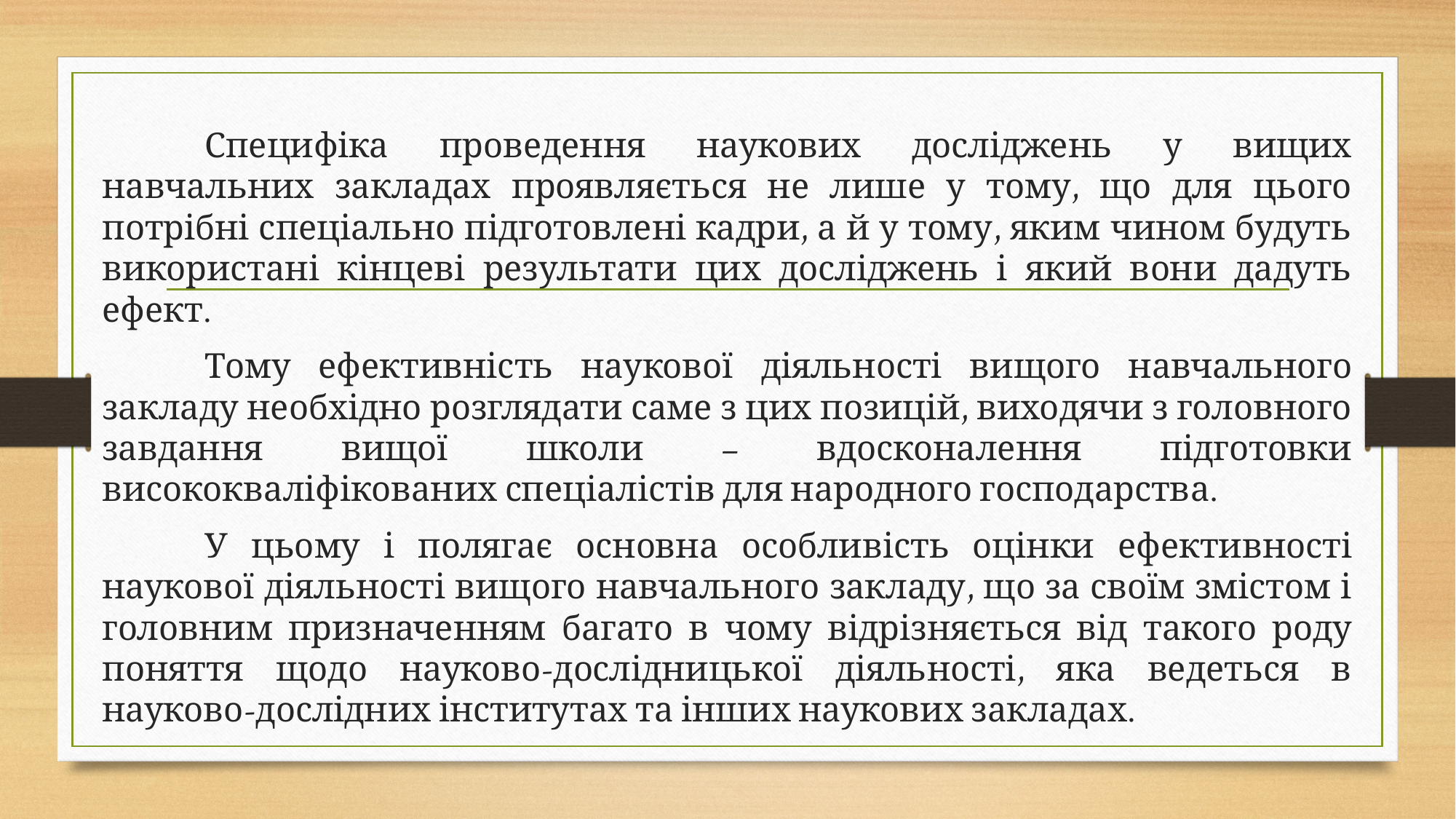

Специфіка проведення наукових досліджень у вищих навчальних закладах проявляється не лише у тому, що для цього потрібні спеціально підготовлені кадри, а й у тому, яким чином будуть використані кінцеві результати цих досліджень і який вони дадуть ефект.
		Тому ефективність наукової діяльності вищого навчального закладу необхідно розглядати саме з цих позицій, виходячи з головного завдання вищої школи – вдосконалення підготовки висококваліфікованих спеціалістів для народного господарства.
	У цьому і полягає основна особливість оцінки ефективності наукової діяльності вищого навчального закладу, що за своїм змістом і головним призначенням багато в чому відрізняється від такого роду поняття щодо науково-дослідницької діяльності, яка ведеться в науково-дослідних інститутах та інших наукових закладах.